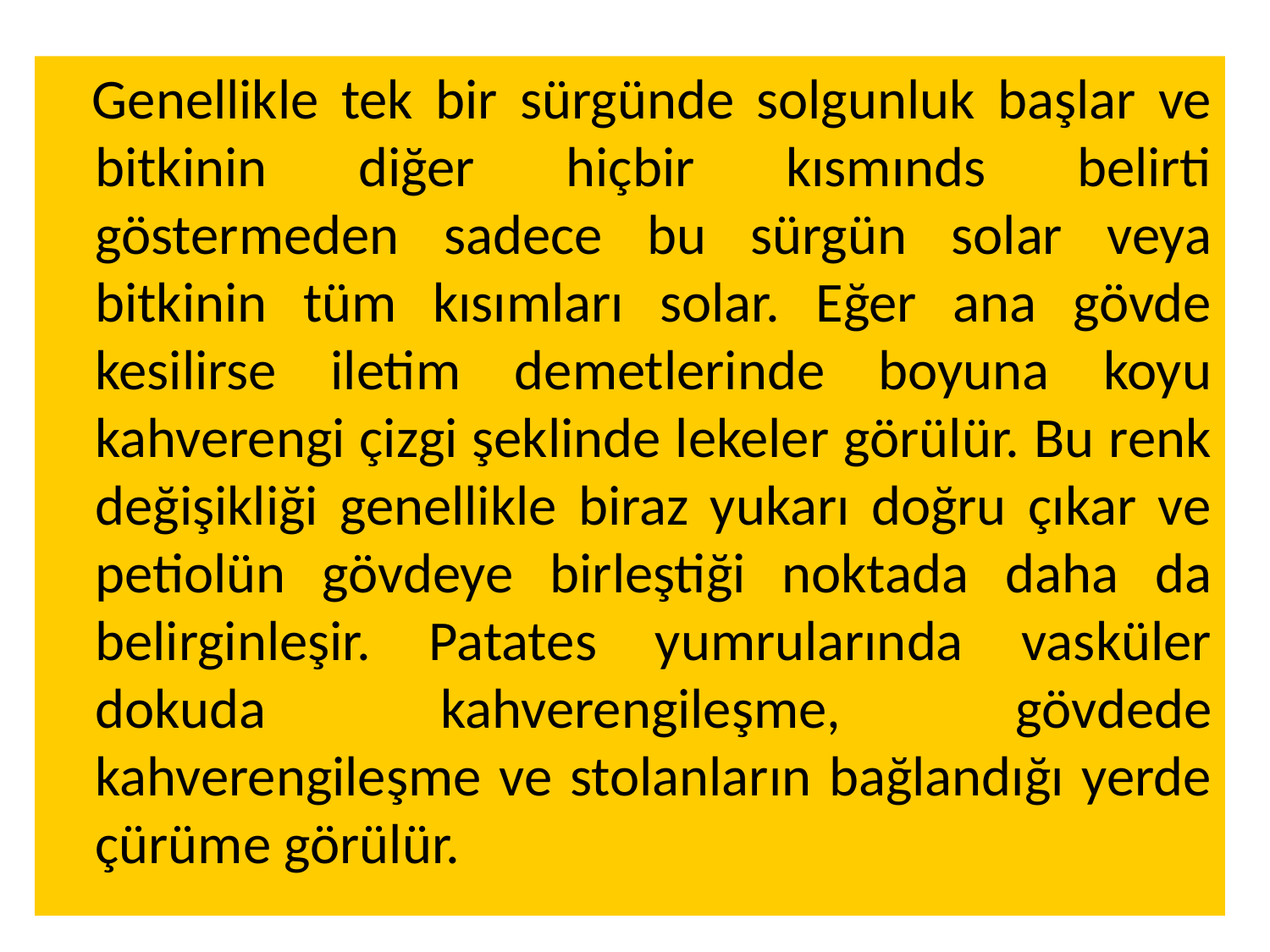

Genellikle tek bir sürgünde solgunluk başlar ve bitkinin diğer hiçbir kısmınds belirti göstermeden sadece bu sürgün solar veya bitkinin tüm kısımları solar. Eğer ana gövde kesilirse iletim demetlerinde boyuna koyu kahverengi çizgi şeklinde lekeler görülür. Bu renk değişikliği genellikle biraz yukarı doğru çıkar ve petiolün gövdeye birleştiği noktada daha da belirginleşir. Patates yumrularında vasküler dokuda kahverengileşme, gövdede kahverengileşme ve stolanların bağlandığı yerde çürüme görülür.